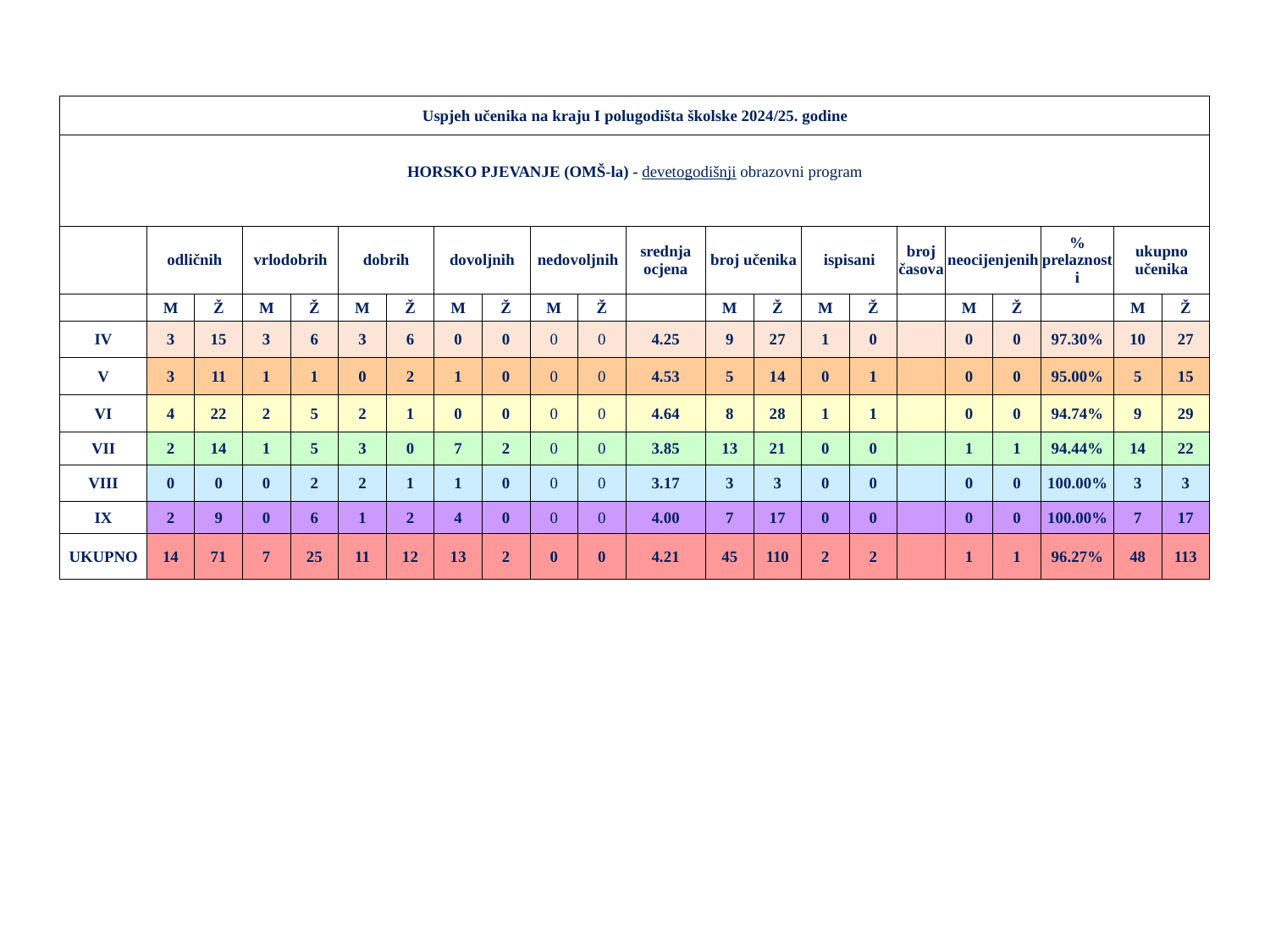

| Uspjeh učenika na kraju I polugodišta školske 2024/25. godine |  |  |  |  |  |  |  |  |  |  |  |  |  |  |  |  |  |  |  |  |  |
| --- | --- | --- | --- | --- | --- | --- | --- | --- | --- | --- | --- | --- | --- | --- | --- | --- | --- | --- | --- | --- | --- |
| HORSKO PJEVANJE (OMŠ-la) - devetogodišnji obrazovni program |  |  |  |  |  |  |  |  |  |  |  |  |  |  |  |  |  |  |  |  |  |
|  | odličnih |  | vrlodobrih |  | dobrih |  | dovoljnih |  | nedovoljnih |  | srednja ocjena | broj učenika |  | ispisani |  | broj časova | neocijenjenih |  | % prelaznosti | ukupno učenika |  |
|  | M | Ž | M | Ž | M | Ž | M | Ž | M | Ž |  | M | Ž | M | Ž |  | M | Ž |  | M | Ž |
| IV | 3 | 15 | 3 | 6 | 3 | 6 | 0 | 0 | 0 | 0 | 4.25 | 9 | 27 | 1 | 0 |  | 0 | 0 | 97.30% | 10 | 27 |
| V | 3 | 11 | 1 | 1 | 0 | 2 | 1 | 0 | 0 | 0 | 4.53 | 5 | 14 | 0 | 1 |  | 0 | 0 | 95.00% | 5 | 15 |
| VI | 4 | 22 | 2 | 5 | 2 | 1 | 0 | 0 | 0 | 0 | 4.64 | 8 | 28 | 1 | 1 |  | 0 | 0 | 94.74% | 9 | 29 |
| VII | 2 | 14 | 1 | 5 | 3 | 0 | 7 | 2 | 0 | 0 | 3.85 | 13 | 21 | 0 | 0 |  | 1 | 1 | 94.44% | 14 | 22 |
| VIII | 0 | 0 | 0 | 2 | 2 | 1 | 1 | 0 | 0 | 0 | 3.17 | 3 | 3 | 0 | 0 |  | 0 | 0 | 100.00% | 3 | 3 |
| IX | 2 | 9 | 0 | 6 | 1 | 2 | 4 | 0 | 0 | 0 | 4.00 | 7 | 17 | 0 | 0 |  | 0 | 0 | 100.00% | 7 | 17 |
| UKUPNO | 14 | 71 | 7 | 25 | 11 | 12 | 13 | 2 | 0 | 0 | 4.21 | 45 | 110 | 2 | 2 |  | 1 | 1 | 96.27% | 48 | 113 |